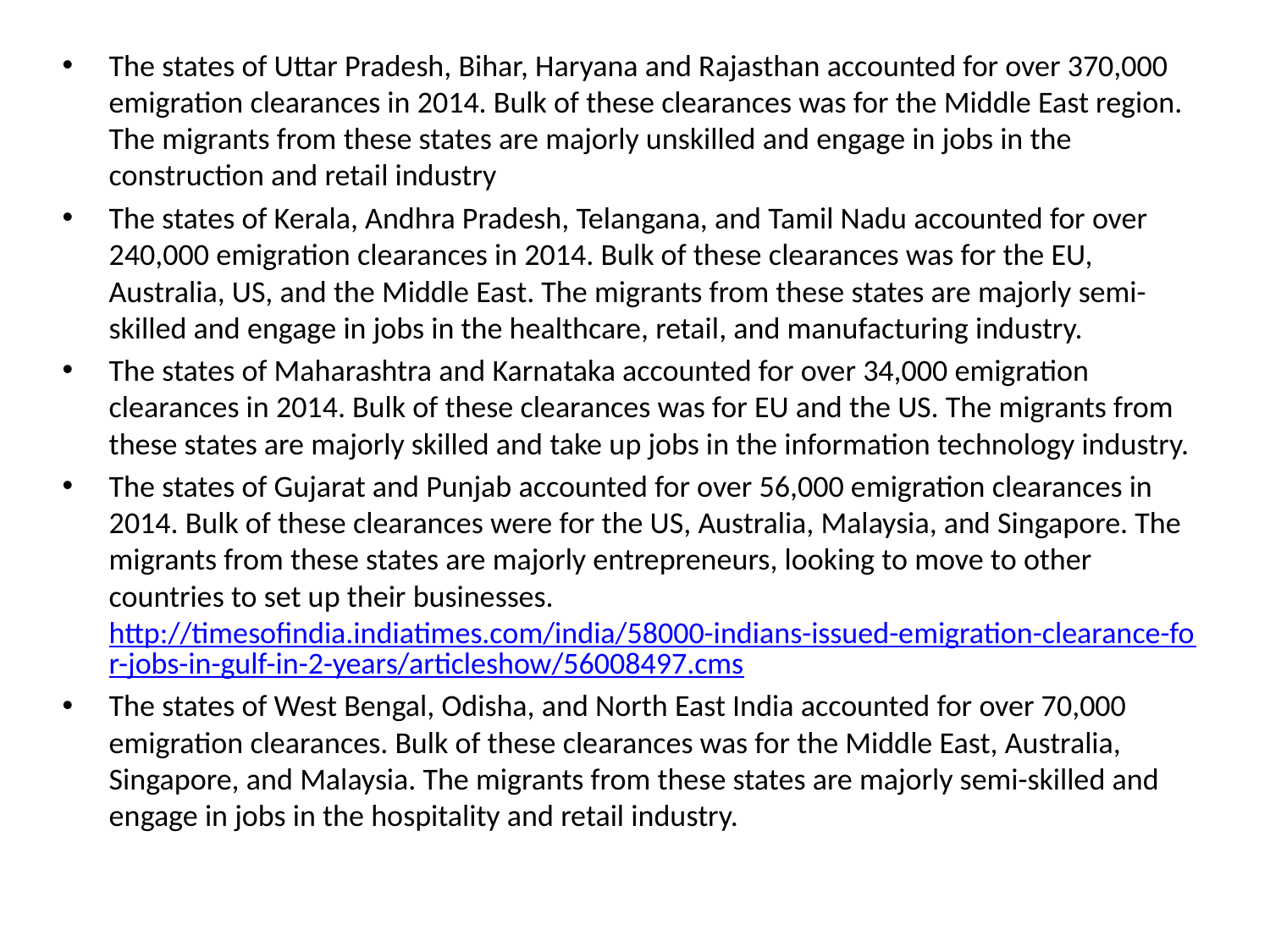

The states of Uttar Pradesh, Bihar, Haryana and Rajasthan accounted for over 370,000 emigration clearances in 2014. Bulk of these clearances was for the Middle East region. The migrants from these states are majorly unskilled and engage in jobs in the construction and retail industry
The states of Kerala, Andhra Pradesh, Telangana, and Tamil Nadu accounted for over 240,000 emigration clearances in 2014. Bulk of these clearances was for the EU, Australia, US, and the Middle East. The migrants from these states are majorly semi-skilled and engage in jobs in the healthcare, retail, and manufacturing industry.
The states of Maharashtra and Karnataka accounted for over 34,000 emigration clearances in 2014. Bulk of these clearances was for EU and the US. The migrants from these states are majorly skilled and take up jobs in the information technology industry.
The states of Gujarat and Punjab accounted for over 56,000 emigration clearances in 2014. Bulk of these clearances were for the US, Australia, Malaysia, and Singapore. The migrants from these states are majorly entrepreneurs, looking to move to other countries to set up their businesses. http://timesofindia.indiatimes.com/india/58000-indians-issued-emigration-clearance-for-jobs-in-gulf-in-2-years/articleshow/56008497.cms
The states of West Bengal, Odisha, and North East India accounted for over 70,000 emigration clearances. Bulk of these clearances was for the Middle East, Australia, Singapore, and Malaysia. The migrants from these states are majorly semi-skilled and engage in jobs in the hospitality and retail industry.